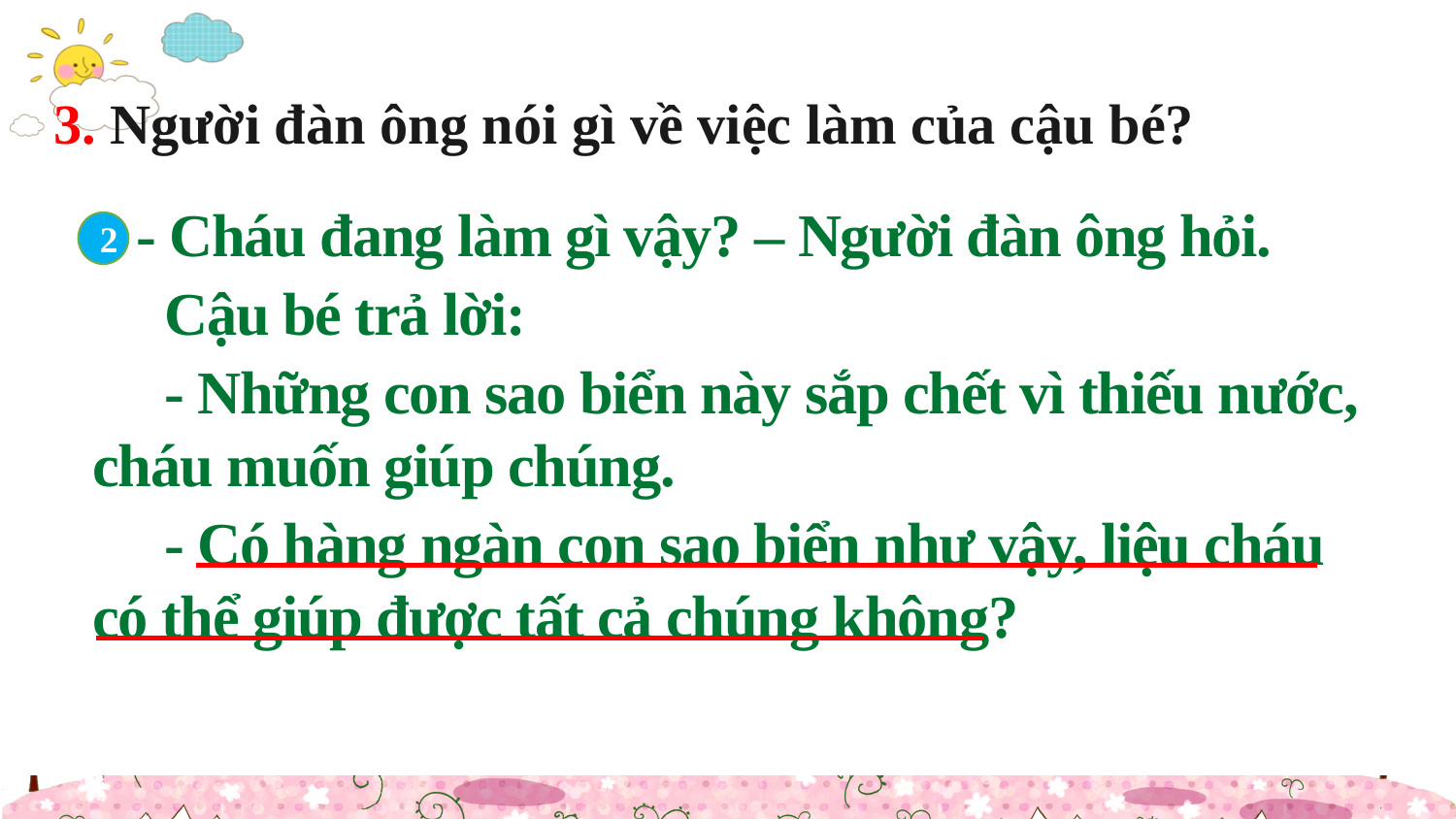

3. Người đàn ông nói gì về việc làm của cậu bé?
   - Cháu đang làm gì vậy? – Người đàn ông hỏi.
     Cậu bé trả lời:
     - Những con sao biển này sắp chết vì thiếu nước, cháu muốn giúp chúng.
     - Có hàng ngàn con sao biển như vậy, liệu cháu có thể giúp được tất cả chúng không?
2